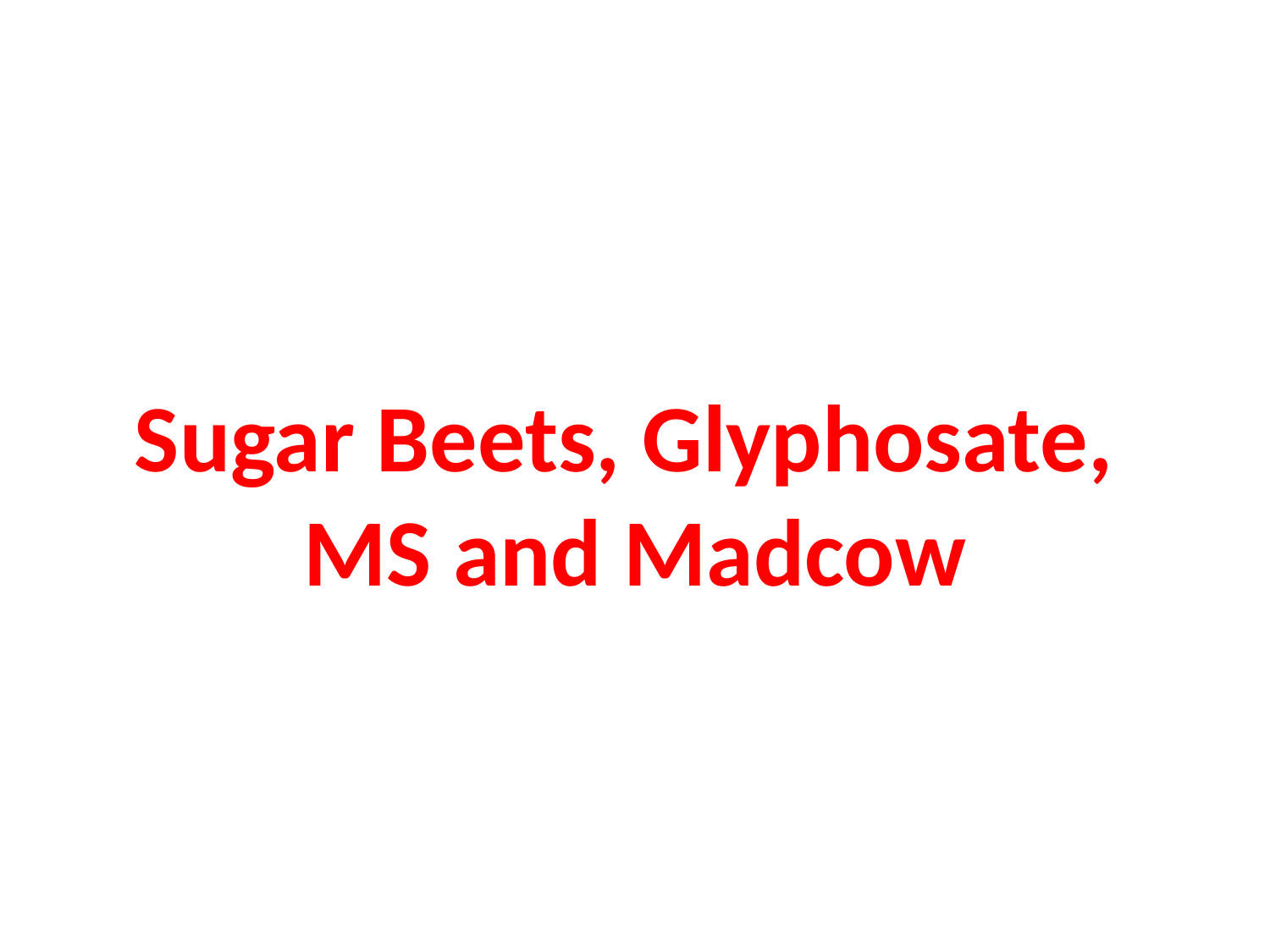

#
Sugar Beets, Glyphosate,
MS and Madcow